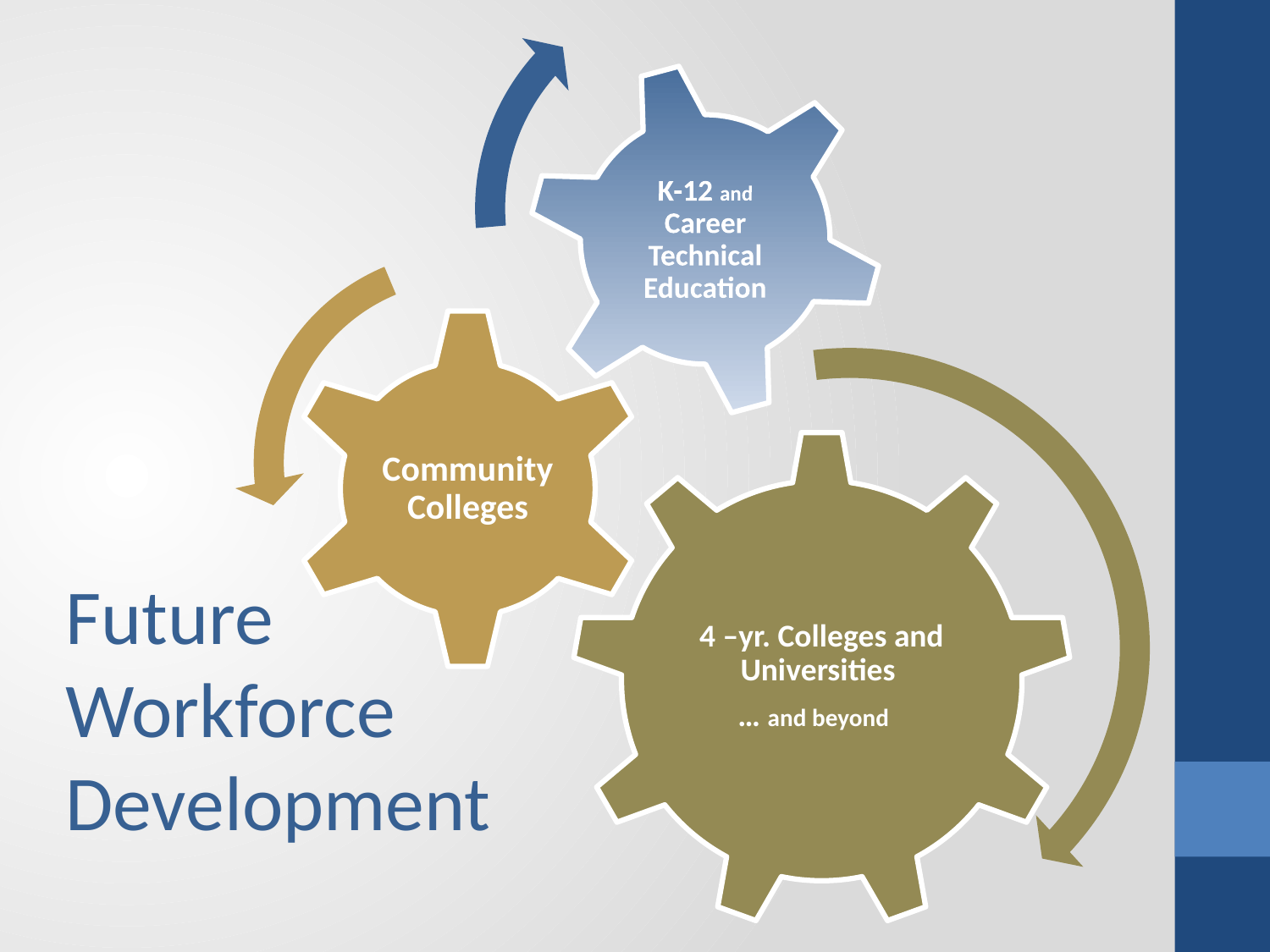

4 –yr. Colleges and Universities
… and beyond
Community Colleges
K-12 and Career Technical Education
Future Workforce Development